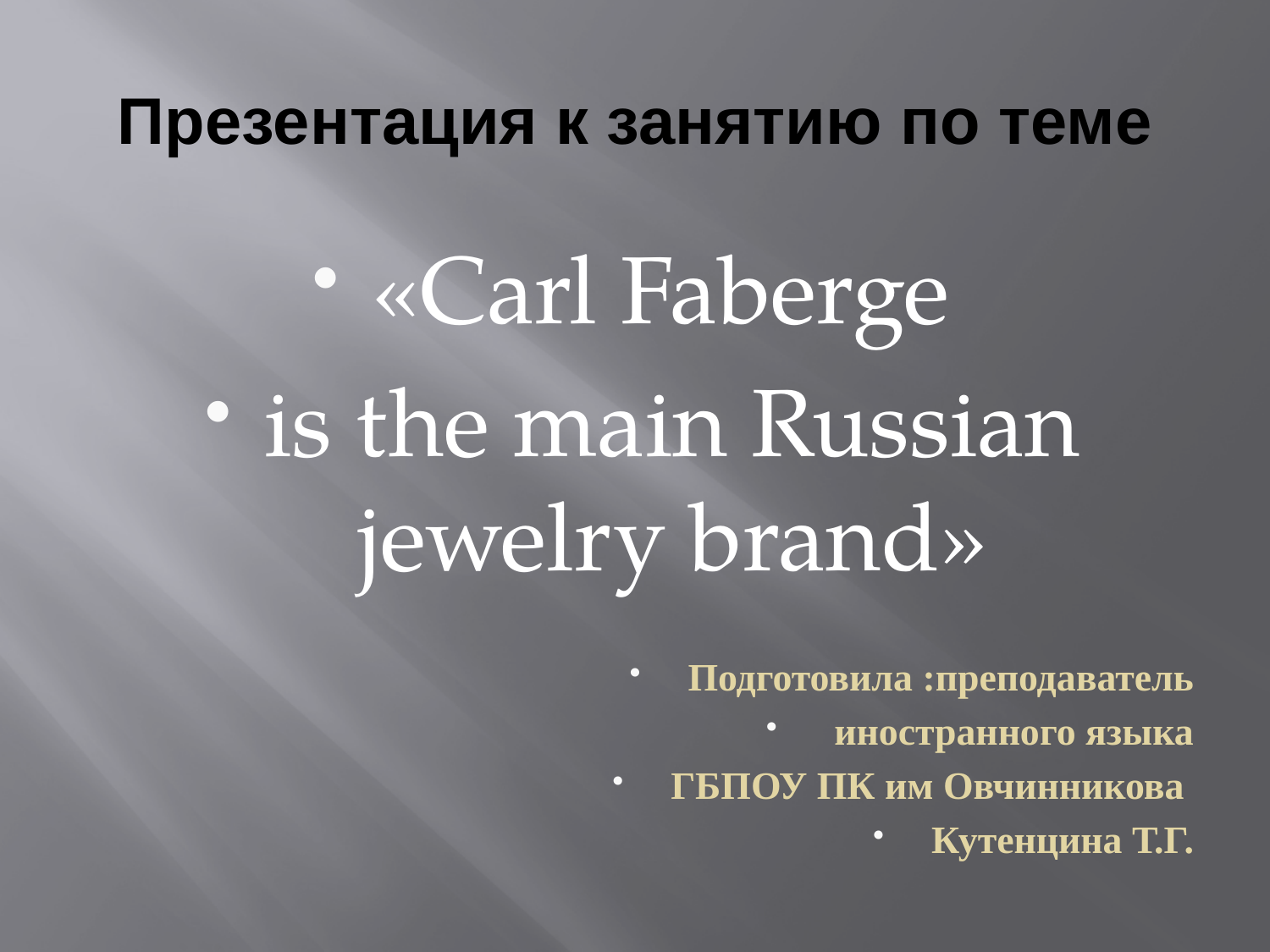

# Презентация к занятию по теме
«Carl Faberge
is the main Russian jewelry brand»

Подготовила :преподаватель
 иностранного языка
ГБПОУ ПК им Овчинникова
Кутенцина Т.Г.